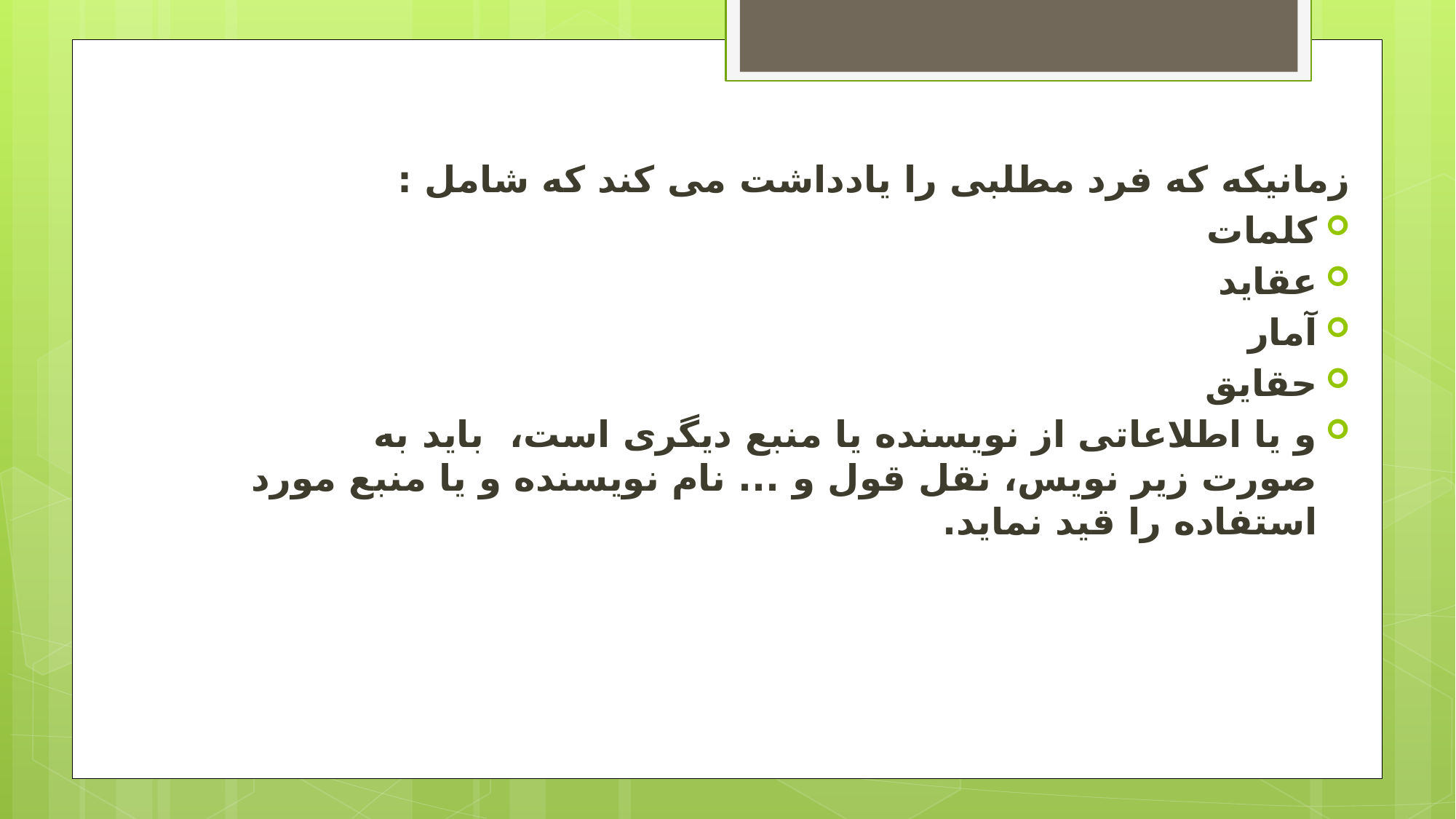

زمانیکه که فرد مطلبی را یادداشت می کند که شامل :
کلمات
عقاید
آمار
حقایق
و یا اطلاعاتی از نویسنده یا منبع دیگری است،  باید به صورت زیر نویس، نقل قول و ... نام نویسنده و یا منبع مورد استفاده را قید نماید.